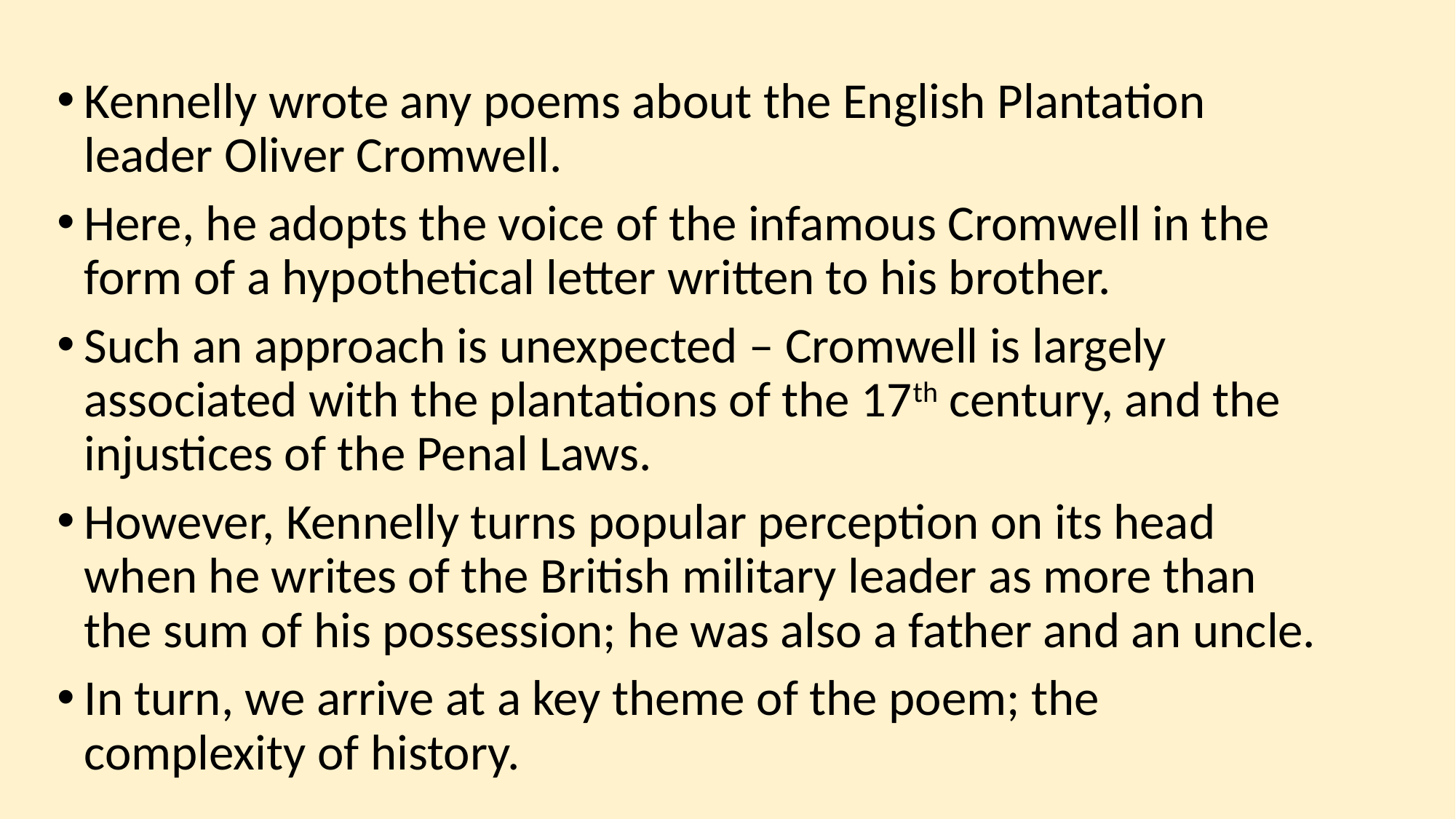

Kennelly wrote any poems about the English Plantation leader Oliver Cromwell.
Here, he adopts the voice of the infamous Cromwell in the form of a hypothetical letter written to his brother.
Such an approach is unexpected – Cromwell is largely associated with the plantations of the 17th century, and the injustices of the Penal Laws.
However, Kennelly turns popular perception on its head when he writes of the British military leader as more than the sum of his possession; he was also a father and an uncle.
In turn, we arrive at a key theme of the poem; the complexity of history.